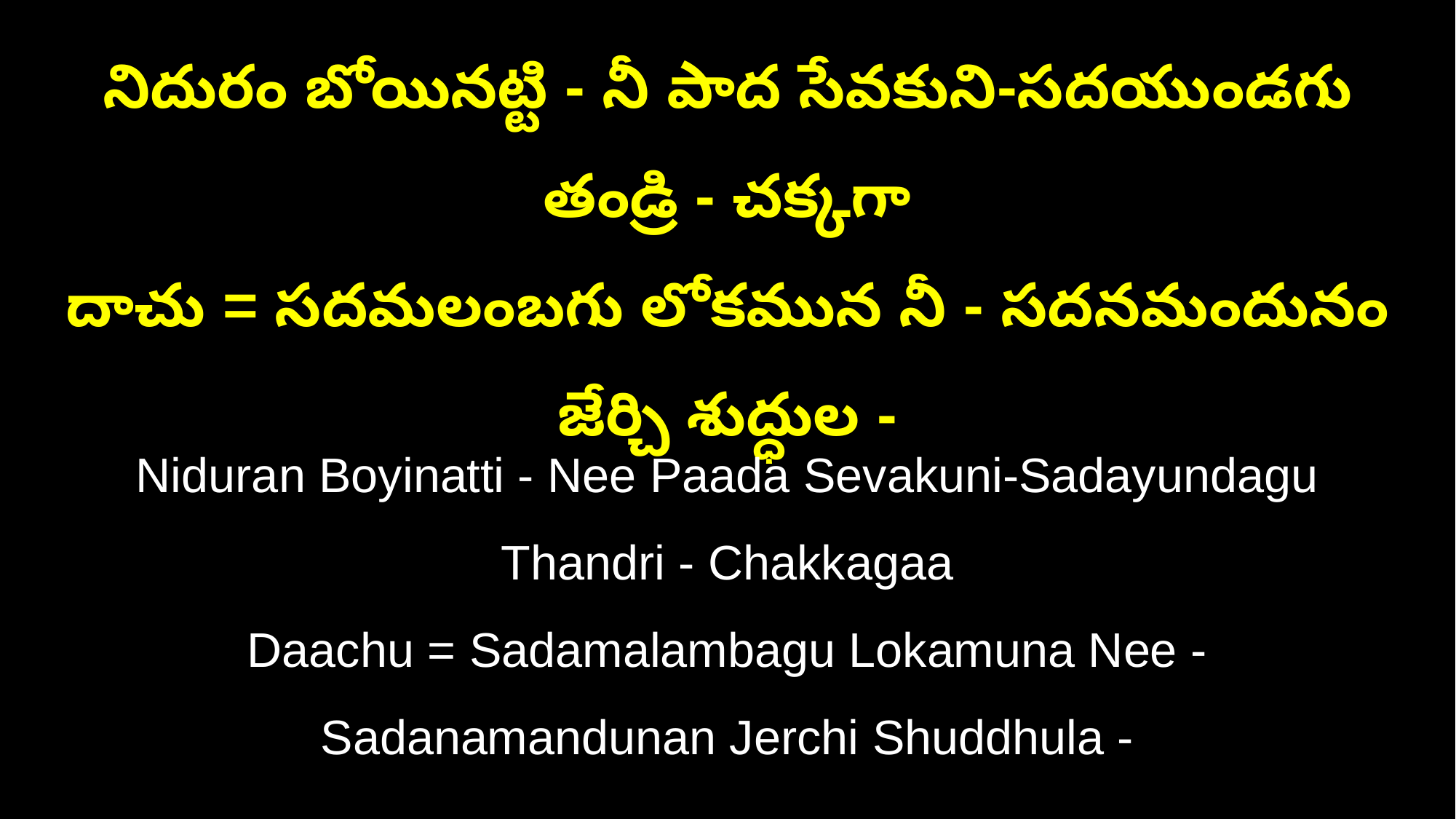

నిదురం బోయినట్టి - నీ పాద సేవకుని-సదయుండగు తండ్రి - చక్కగా
దాచు = సదమలంబగు లోకమున నీ - సదనమందునం జేర్చి శుద్ధుల -
Niduran Boyinatti - Nee Paada Sevakuni-Sadayundagu Thandri - Chakkagaa
Daachu = Sadamalambagu Lokamuna Nee - Sadanamandunan Jerchi Shuddhula -